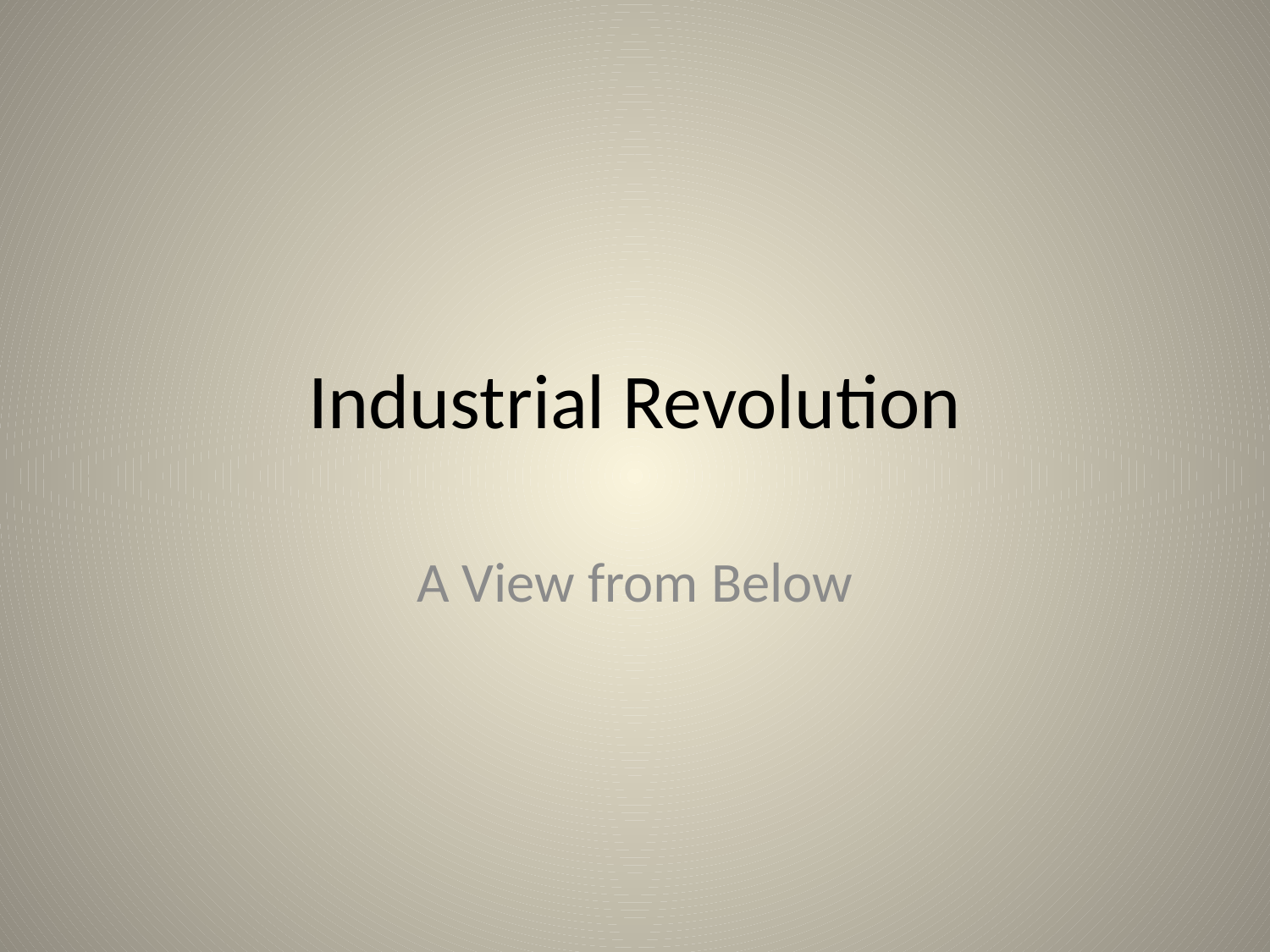

# Industrial Revolution
A View from Below